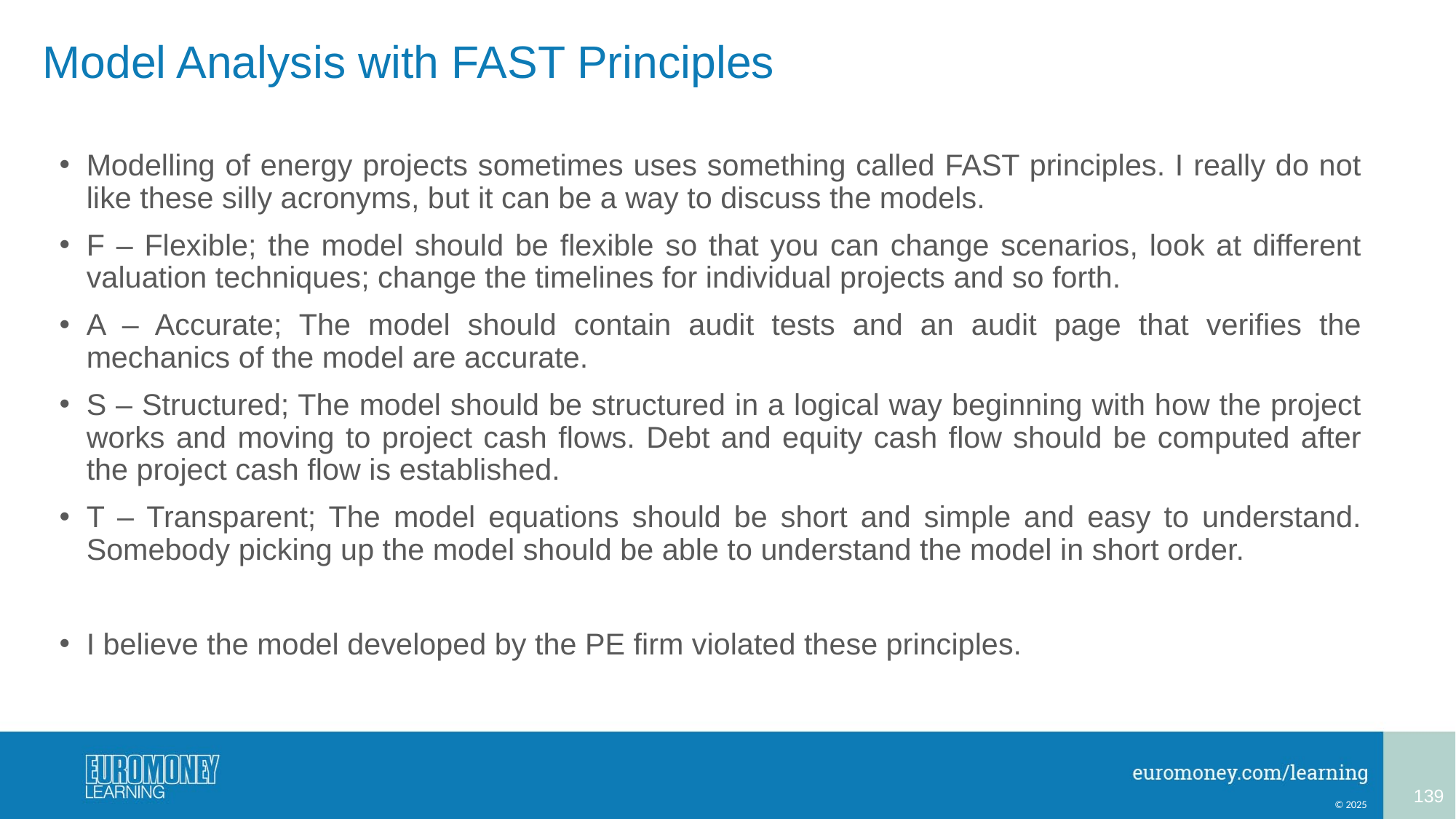

# Model Analysis with FAST Principles
Modelling of energy projects sometimes uses something called FAST principles. I really do not like these silly acronyms, but it can be a way to discuss the models.
F – Flexible; the model should be flexible so that you can change scenarios, look at different valuation techniques; change the timelines for individual projects and so forth.
A – Accurate; The model should contain audit tests and an audit page that verifies the mechanics of the model are accurate.
S – Structured; The model should be structured in a logical way beginning with how the project works and moving to project cash flows. Debt and equity cash flow should be computed after the project cash flow is established.
T – Transparent; The model equations should be short and simple and easy to understand. Somebody picking up the model should be able to understand the model in short order.

I believe the model developed by the PE firm violated these principles.
139